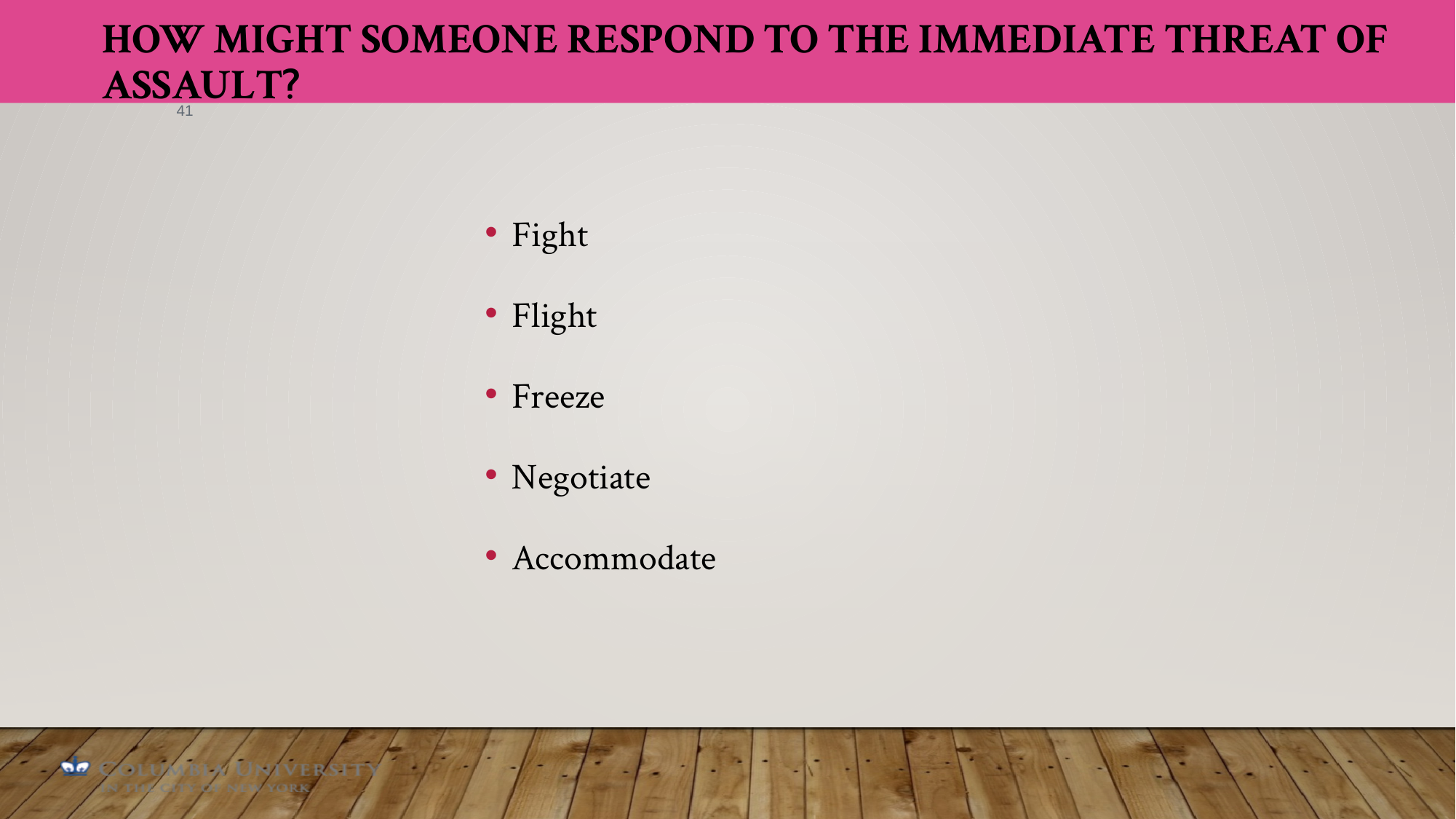

# How might someone respond to the immediate threat of assault?
41
Fight
Flight
Freeze
Negotiate
Accommodate